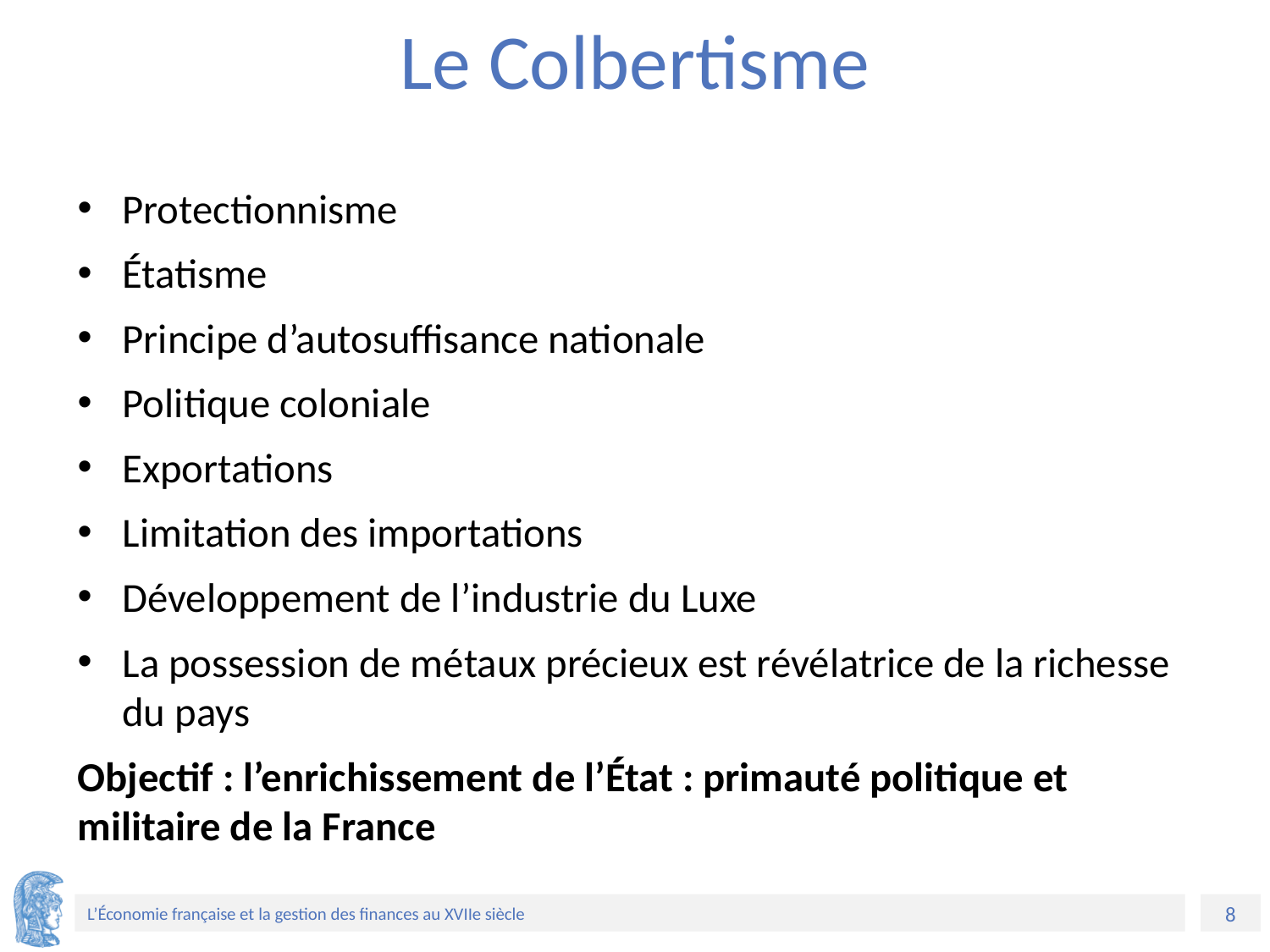

# Le Colbertisme
Protectionnisme
Étatisme
Principe d’autosuffisance nationale
Politique coloniale
Exportations
Limitation des importations
Développement de l’industrie du Luxe
La possession de métaux précieux est révélatrice de la richesse du pays
Objectif : l’enrichissement de l’État : primauté politique et militaire de la France